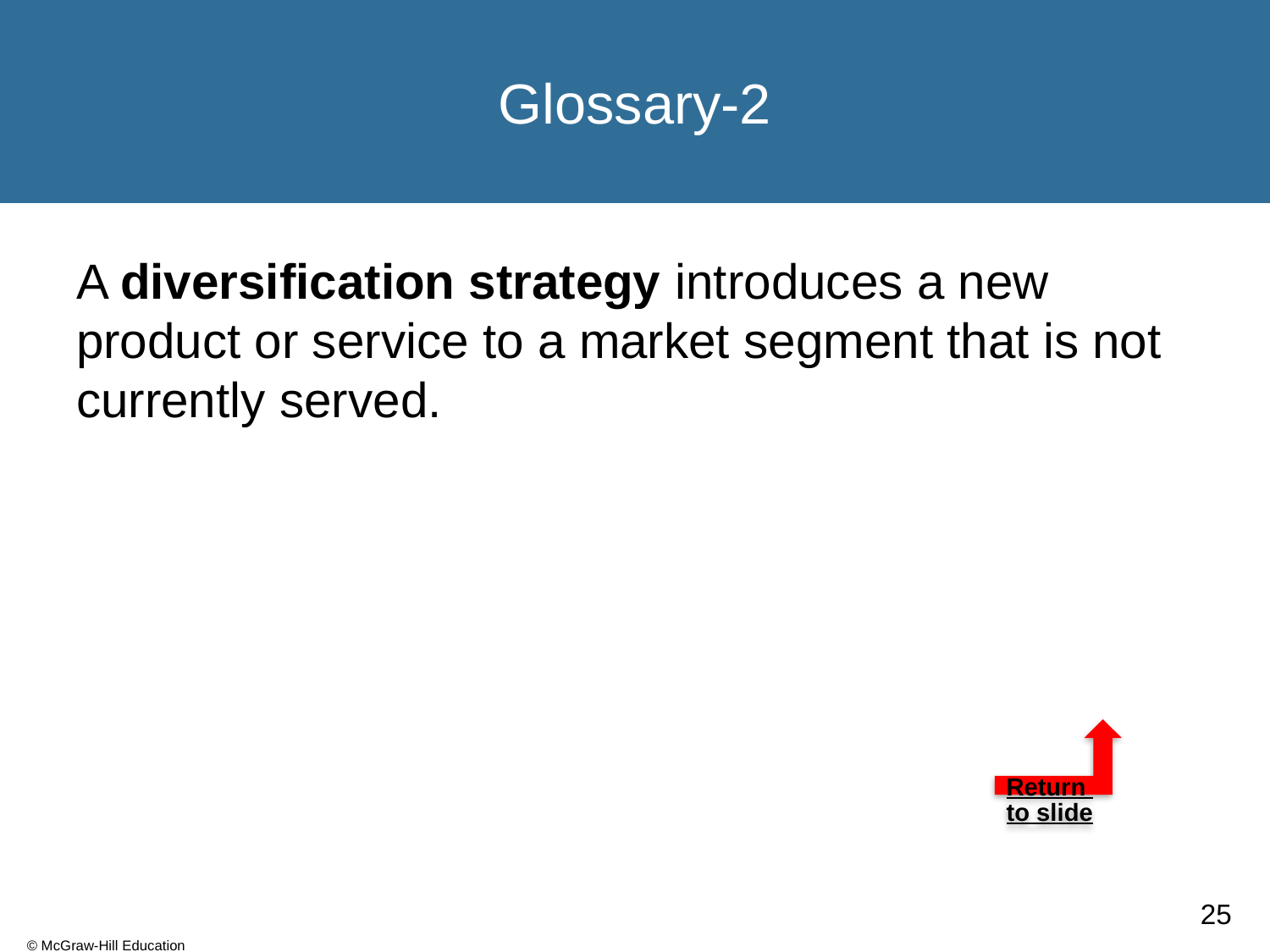

# Glossary-2
A diversification strategy introduces a new product or service to a market segment that is not currently served.
Return to slide